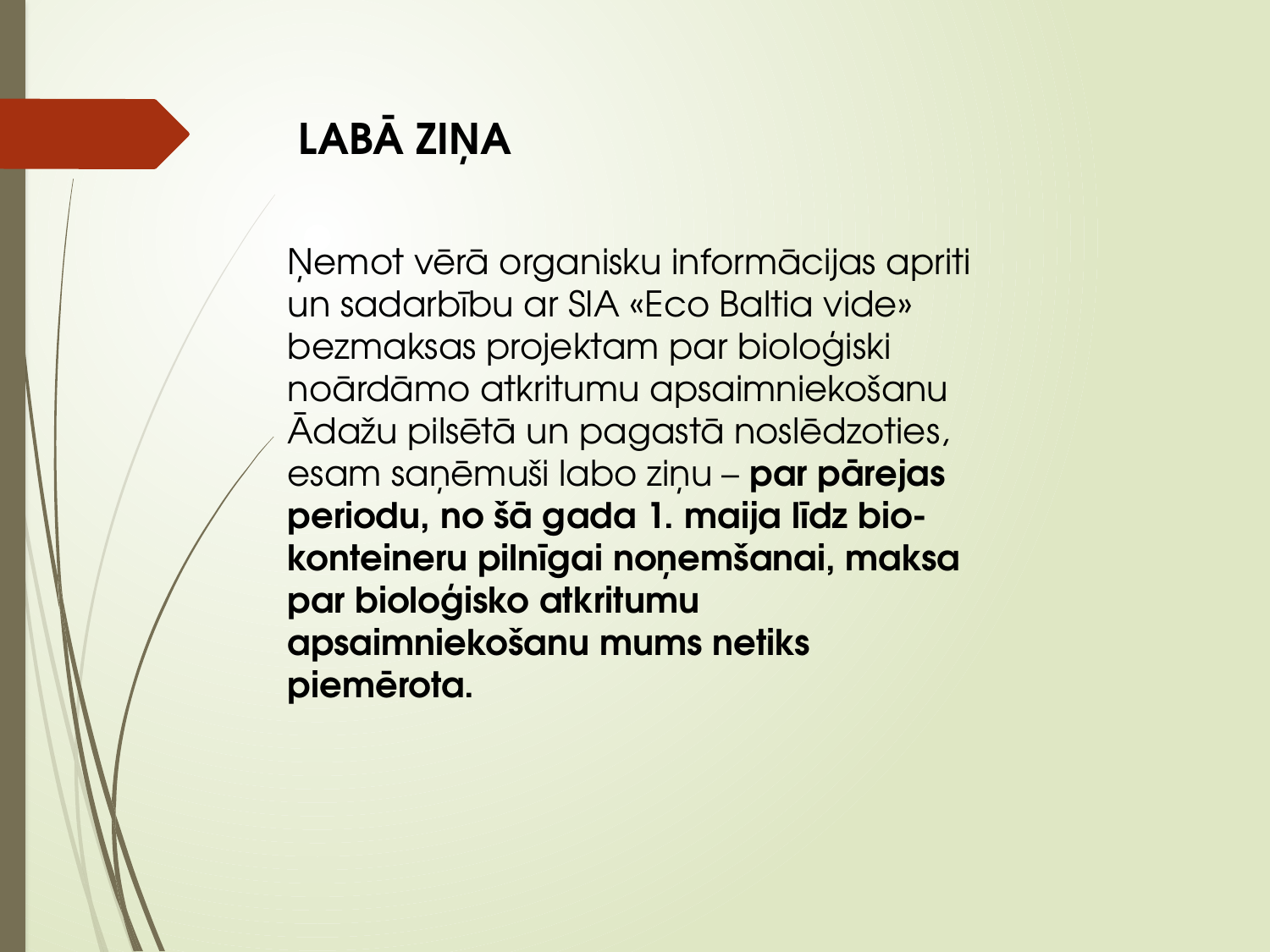

LABĀ ZIŅA
Ņemot vērā organisku informācijas apriti un sadarbību ar SIA «Eco Baltia vide» bezmaksas projektam par bioloģiski noārdāmo atkritumu apsaimniekošanu Ādažu pilsētā un pagastā noslēdzoties, esam saņēmuši labo ziņu – par pārejas periodu, no šā gada 1. maija līdz bio-konteineru pilnīgai noņemšanai, maksa par bioloģisko atkritumu apsaimniekošanu mums netiks piemērota.